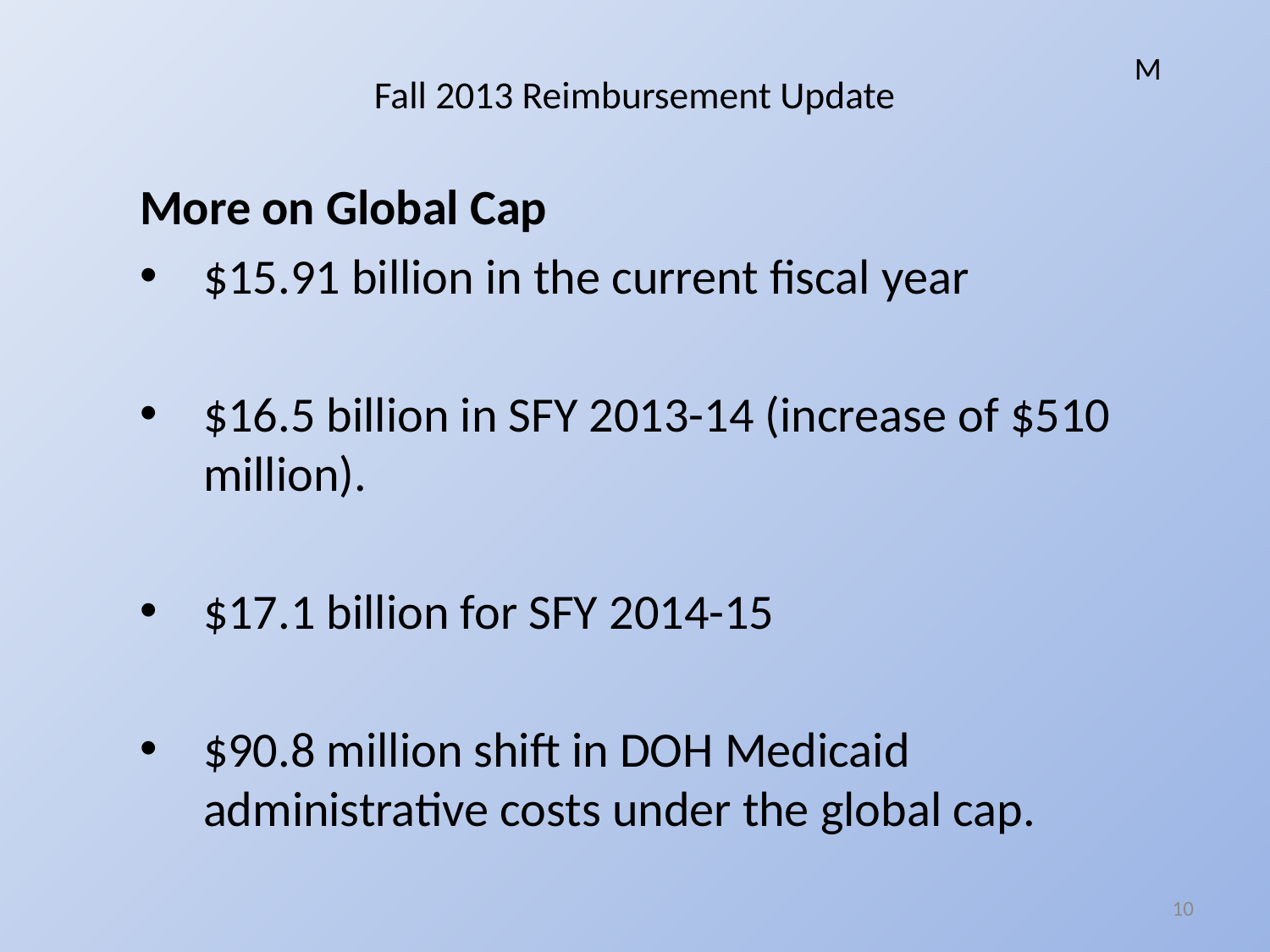

M
# Fall 2013 Reimbursement Update
More on Global Cap
$15.91 billion in the current fiscal year

$16.5 billion in SFY 2013-14 (increase of $510 million).

$17.1 billion for SFY 2014-15

$90.8 million shift in DOH Medicaid administrative costs under the global cap.

10